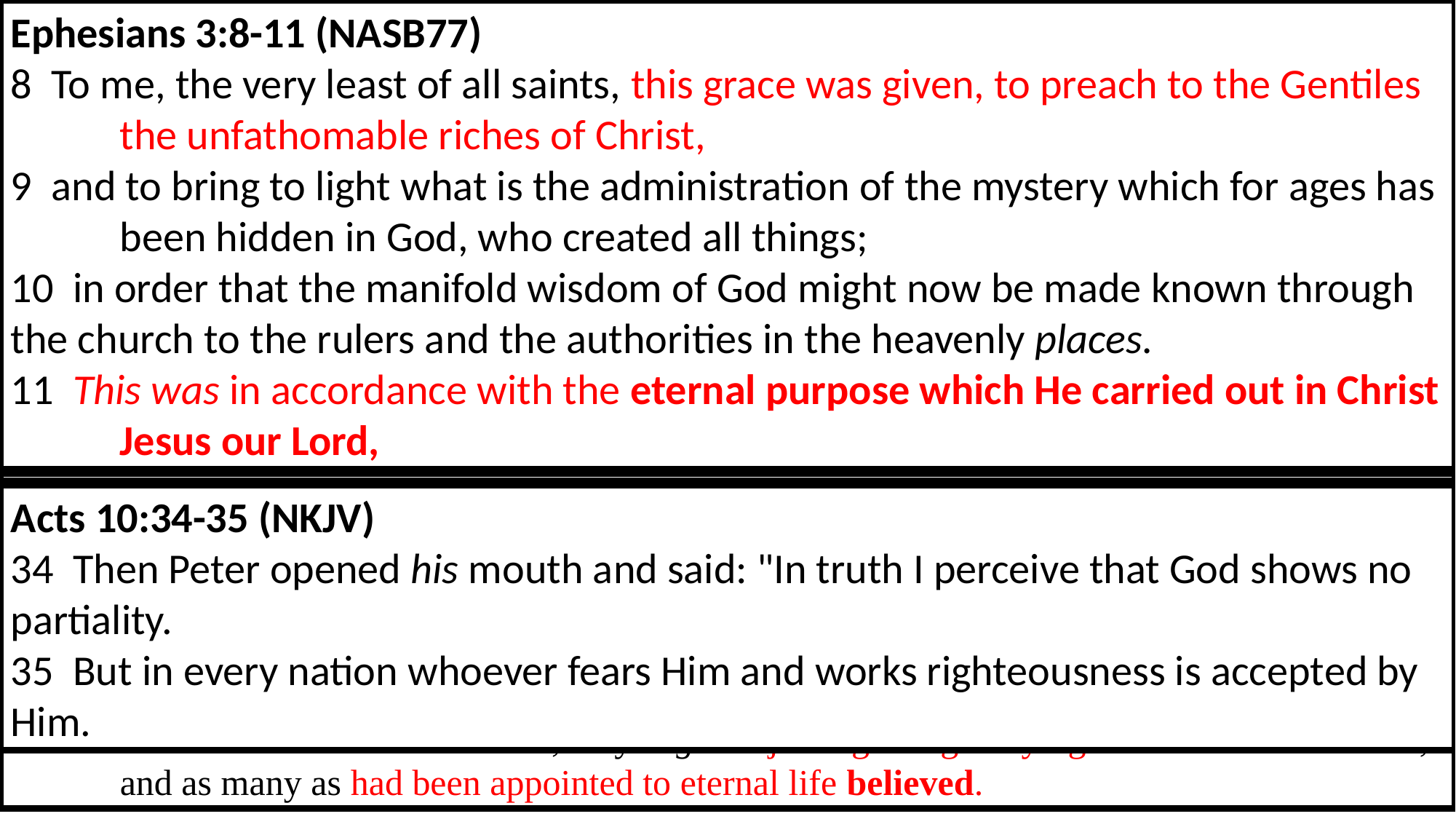

AS MANY AS HAD BEEN APPOINTED TO ETERNAL LIFE BELIEVED
Ephesians 3:8-11 (NASB77)
8  To me, the very least of all saints, this grace was given, to preach to the Gentiles 	the unfathomable riches of Christ,
9  and to bring to light what is the administration of the mystery which for ages has 	been hidden in God, who created all things;
10  in order that the manifold wisdom of God might now be made known through 	the church to the rulers and the authorities in the heavenly places.
11  This was in accordance with the eternal purpose which He carried out in Christ 	Jesus our Lord,
Isaiah 49:6 (NASB77)
6  He says, "It is too small a thing that 	You should be My Servant To raise up 	the tribes of Jacob, and to restore the 	preserved ones of Israel; I will also 	make You a light of the nations So 	that My salvation may reach to the 	end of the earth."
God Commanded What He Had Appointed Through The Prophet Isaiah 739-686 B.C.
Isa 49:6
COMMANED
APOSTLES
Acts 13:46 (NASB77)
46  And Paul and Barnabas spoke out boldly and said, "It was necessary that the word of God 	should be spoken to you first; since you repudiate it, and judge yourselves unworthy of 	eternal life, behold, we are turning to the Gentiles.
Acts 13:48 (NASB77)
48  And when the Gentiles heard this, they began rejoicing and glorifying the word of the Lord; 	and as many as had been appointed to eternal life believed.
Acts 13:47 (NKJV)
47  For so the Lord has commanded us: 'I have set you as a light to the Gentiles, 	That you should be for salvation to the ends of the earth.' "
1 Timothy 2:3-4 (NKJV)
3  For this is good and acceptable in the sight of God our Savior,
4  who desires all men to be saved and to come to the knowledge of the truth.
Acts 10:34-35 (NKJV)
34  Then Peter opened his mouth and said: "In truth I perceive that God shows no 	partiality.
35  But in every nation whoever fears Him and works righteousness is accepted by 	Him.